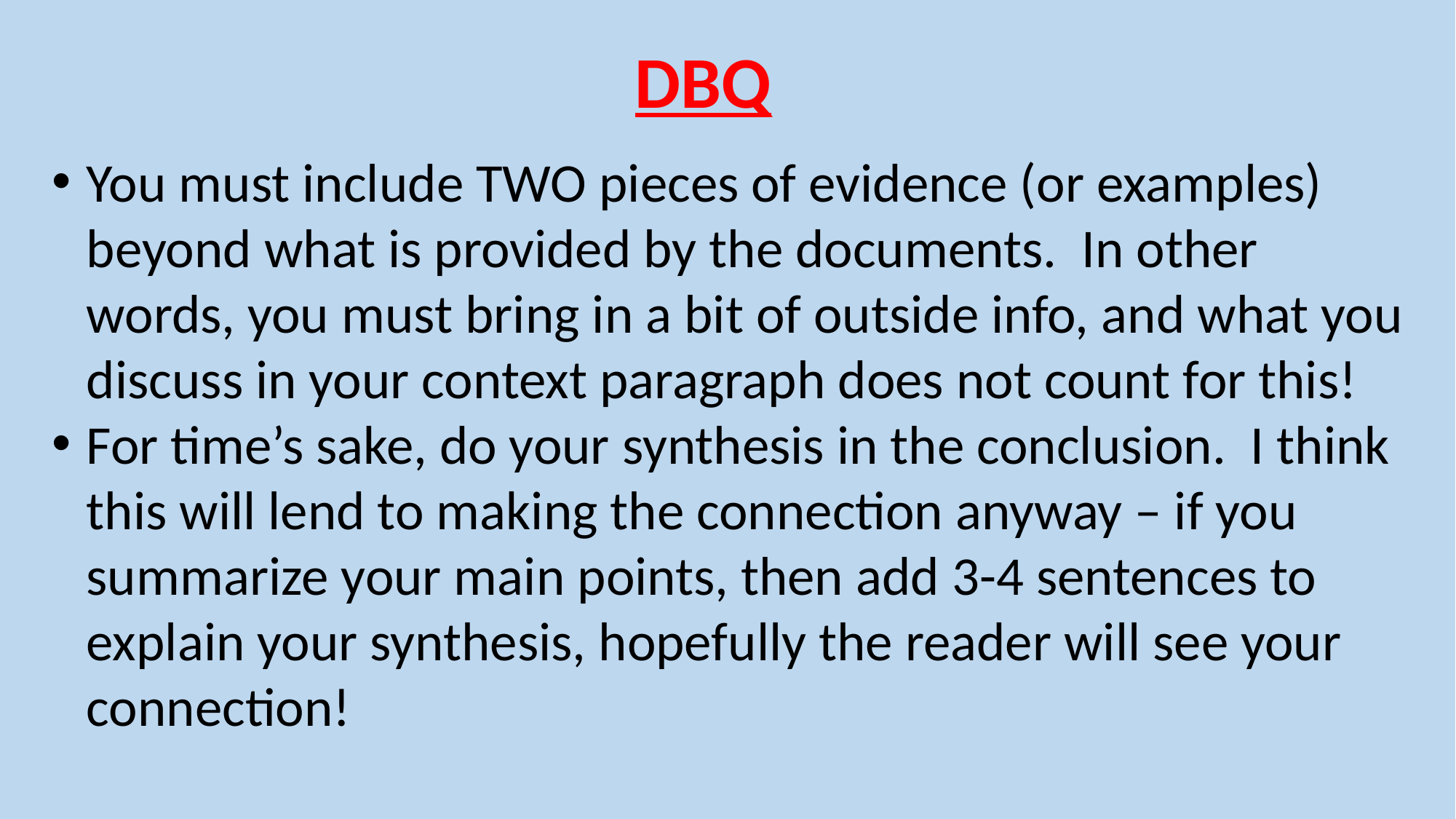

DBQ
You must include TWO pieces of evidence (or examples) beyond what is provided by the documents.  In other words, you must bring in a bit of outside info, and what you discuss in your context paragraph does not count for this!
For time’s sake, do your synthesis in the conclusion.  I think this will lend to making the connection anyway – if you summarize your main points, then add 3-4 sentences to explain your synthesis, hopefully the reader will see your connection!